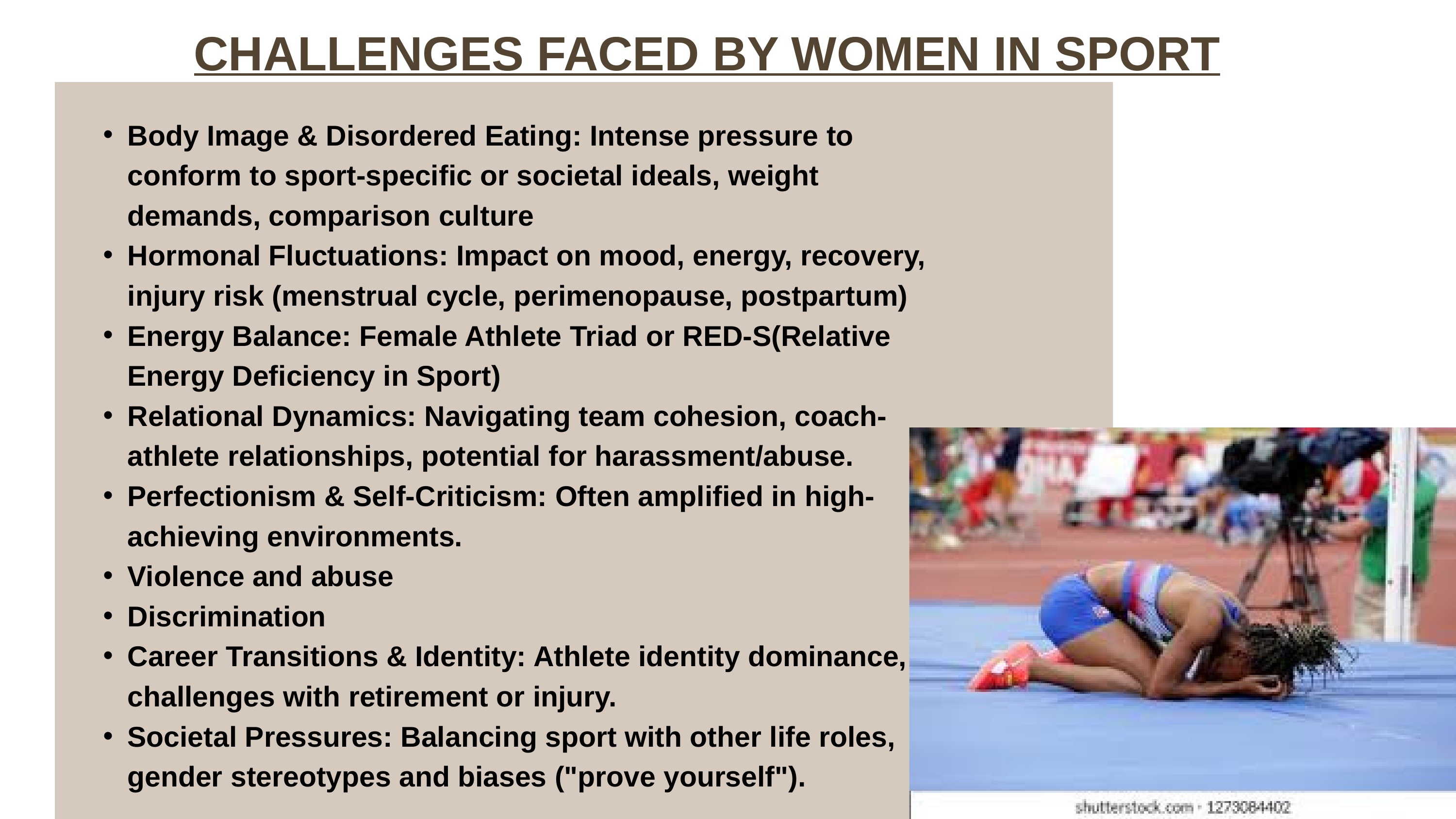

CHALLENGES FACED BY WOMEN IN SPORT

Body Image & Disordered Eating: Intense pressure to conform to sport-specific or societal ideals, weight demands, comparison culture
Hormonal Fluctuations: Impact on mood, energy, recovery, injury risk (menstrual cycle, perimenopause, postpartum)
Energy Balance: Female Athlete Triad or RED-S(Relative Energy Deficiency in Sport)
Relational Dynamics: Navigating team cohesion, coach-athlete relationships, potential for harassment/abuse.
Perfectionism & Self-Criticism: Often amplified in high-achieving environments.
Violence and abuse
Discrimination
Career Transitions & Identity: Athlete identity dominance, challenges with retirement or injury.
Societal Pressures: Balancing sport with other life roles, gender stereotypes and biases ("prove yourself").